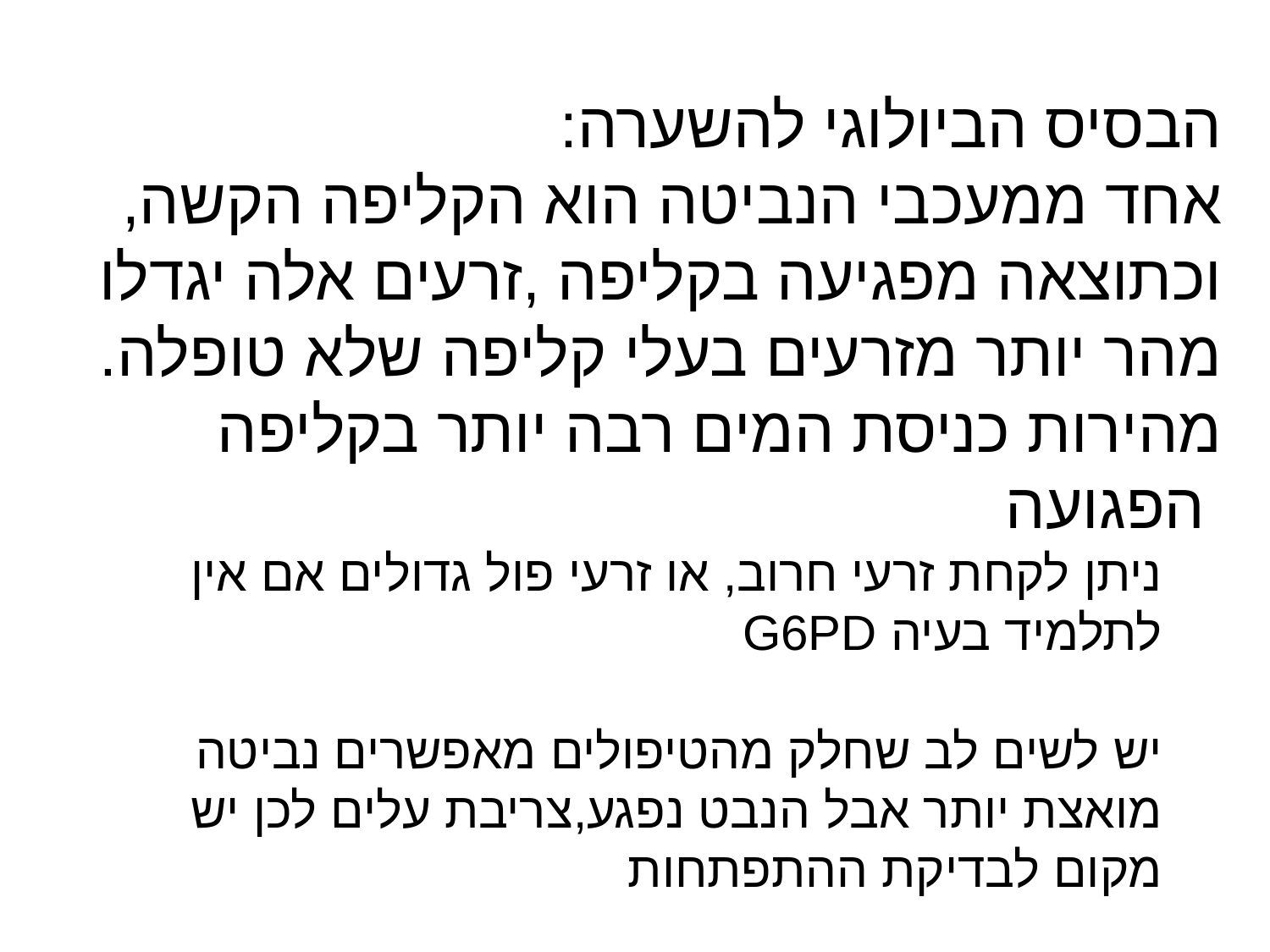

הבסיס הביולוגי להשערה:
אחד ממעכבי הנביטה הוא הקליפה הקשה, וכתוצאה מפגיעה בקליפה ,זרעים אלה יגדלו מהר יותר מזרעים בעלי קליפה שלא טופלה.מהירות כניסת המים רבה יותר בקליפה הפגועה
ניתן לקחת זרעי חרוב, או זרעי פול גדולים אם אין לתלמיד בעיה G6PD

יש לשים לב שחלק מהטיפולים מאפשרים נביטה מואצת יותר אבל הנבט נפגע,צריבת עלים לכן יש מקום לבדיקת ההתפתחות